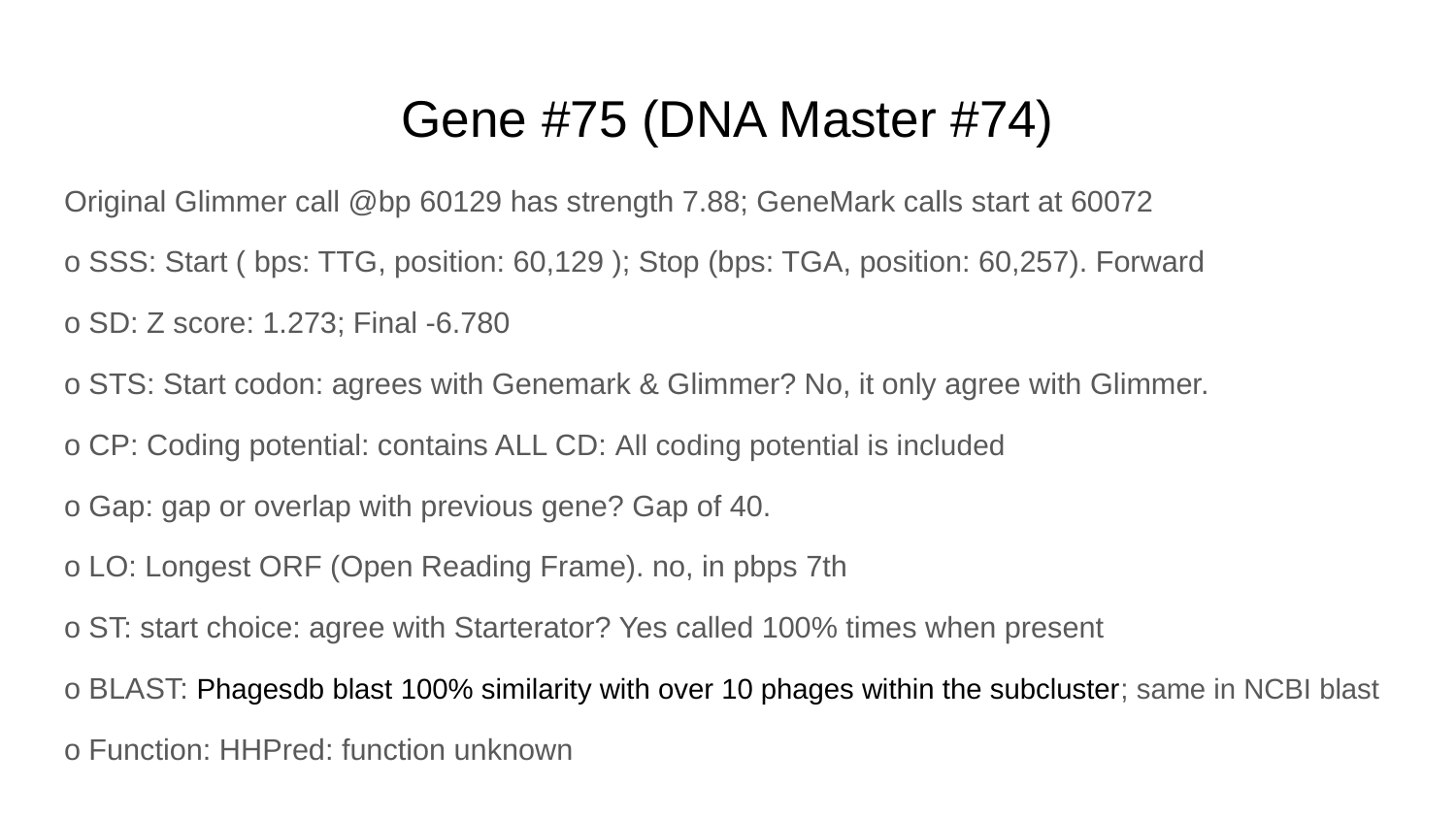

# Gene #75 (DNA Master #74)
Original Glimmer call @bp 60129 has strength 7.88; GeneMark calls start at 60072
o SSS: Start ( bps: TTG, position: 60,129 ); Stop (bps: TGA, position: 60,257). Forward
o SD: Z score: 1.273; Final -6.780
o STS: Start codon: agrees with Genemark & Glimmer? No, it only agree with Glimmer.
o CP: Coding potential: contains ALL CD: All coding potential is included
o Gap: gap or overlap with previous gene? Gap of 40.
o LO: Longest ORF (Open Reading Frame). no, in pbps 7th
o ST: start choice: agree with Starterator? Yes called 100% times when present
o BLAST: Phagesdb blast 100% similarity with over 10 phages within the subcluster; same in NCBI blast
o Function: HHPred: function unknown